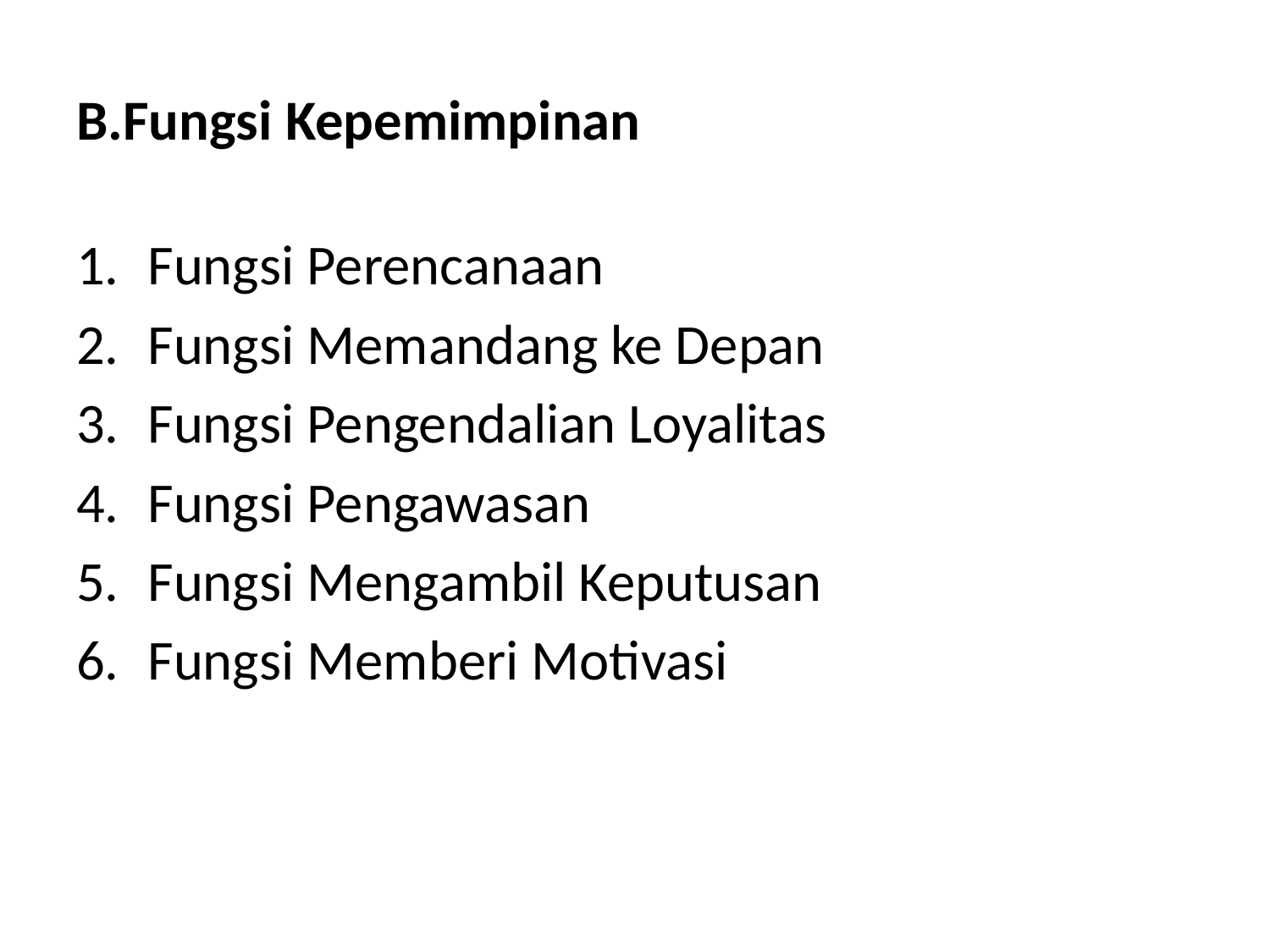

# B.Fungsi Kepemimpinan
Fungsi Perencanaan
Fungsi Memandang ke Depan
Fungsi Pengendalian Loyalitas
Fungsi Pengawasan
Fungsi Mengambil Keputusan
Fungsi Memberi Motivasi